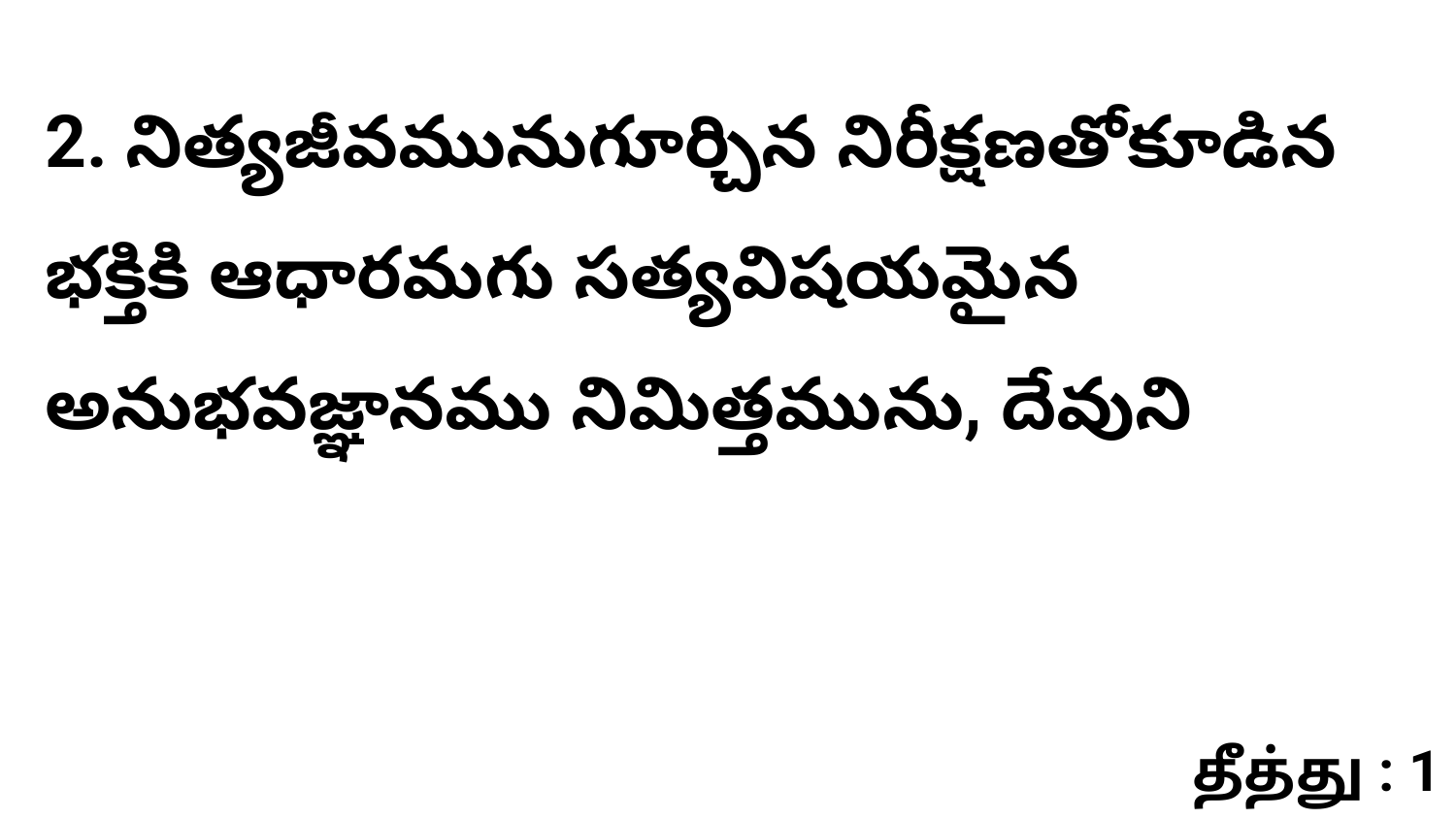

2. నిత్యజీవమునుగూర్చిన నిరీక్షణతోకూడిన భక్తికి ఆధారమగు సత్యవిషయమైన అనుభవజ్ఞానము నిమిత్తమును, దేవుని
தீத்து : 1